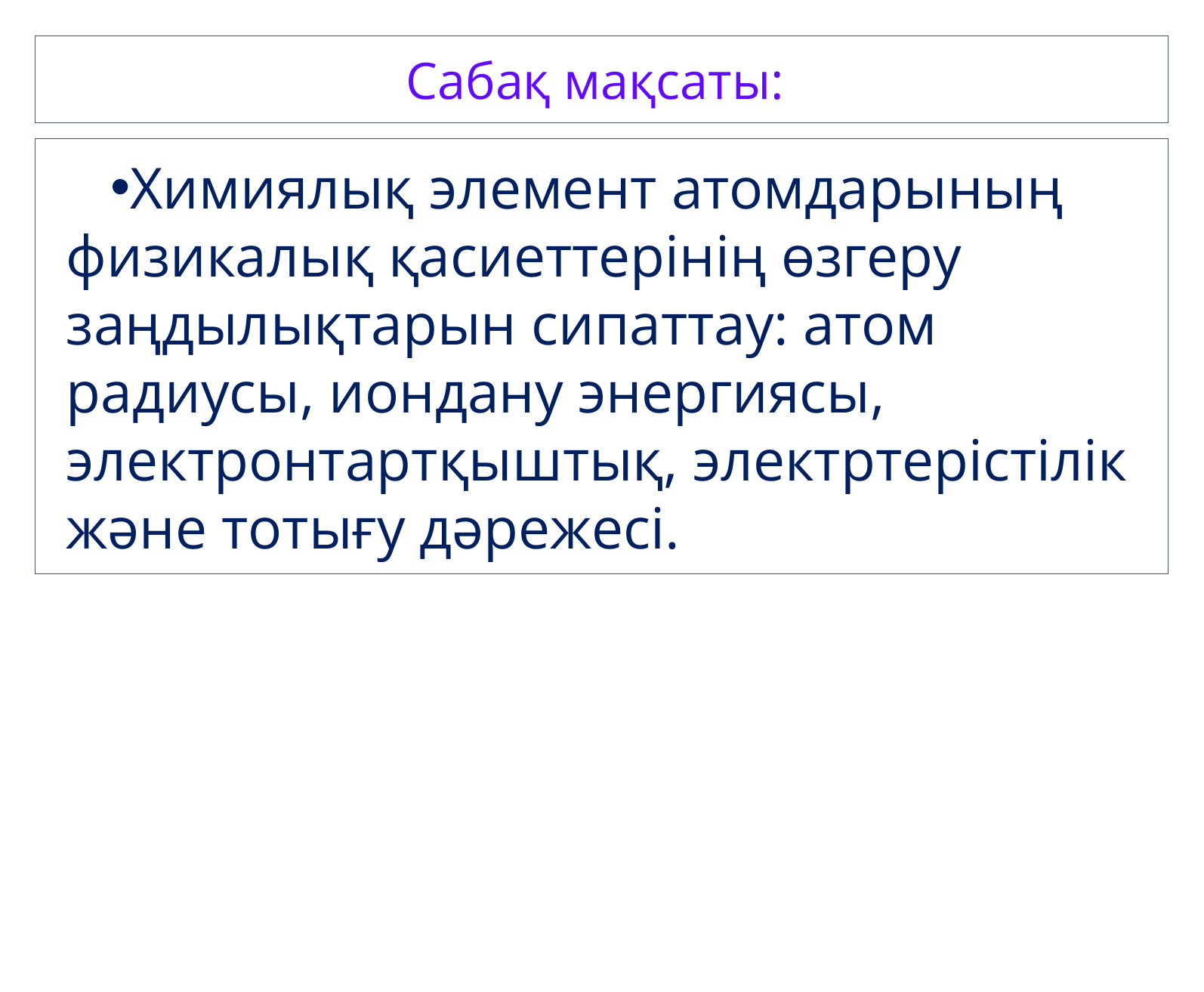

Сабақ мақсаты:
Химиялық элемент атомдарының физикалық қасиеттерінің өзгеру заңдылықтарын сипаттау: атом радиусы, иондану энергиясы, электронтартқыштық, электртерістілік және тотығу дәрежесі.